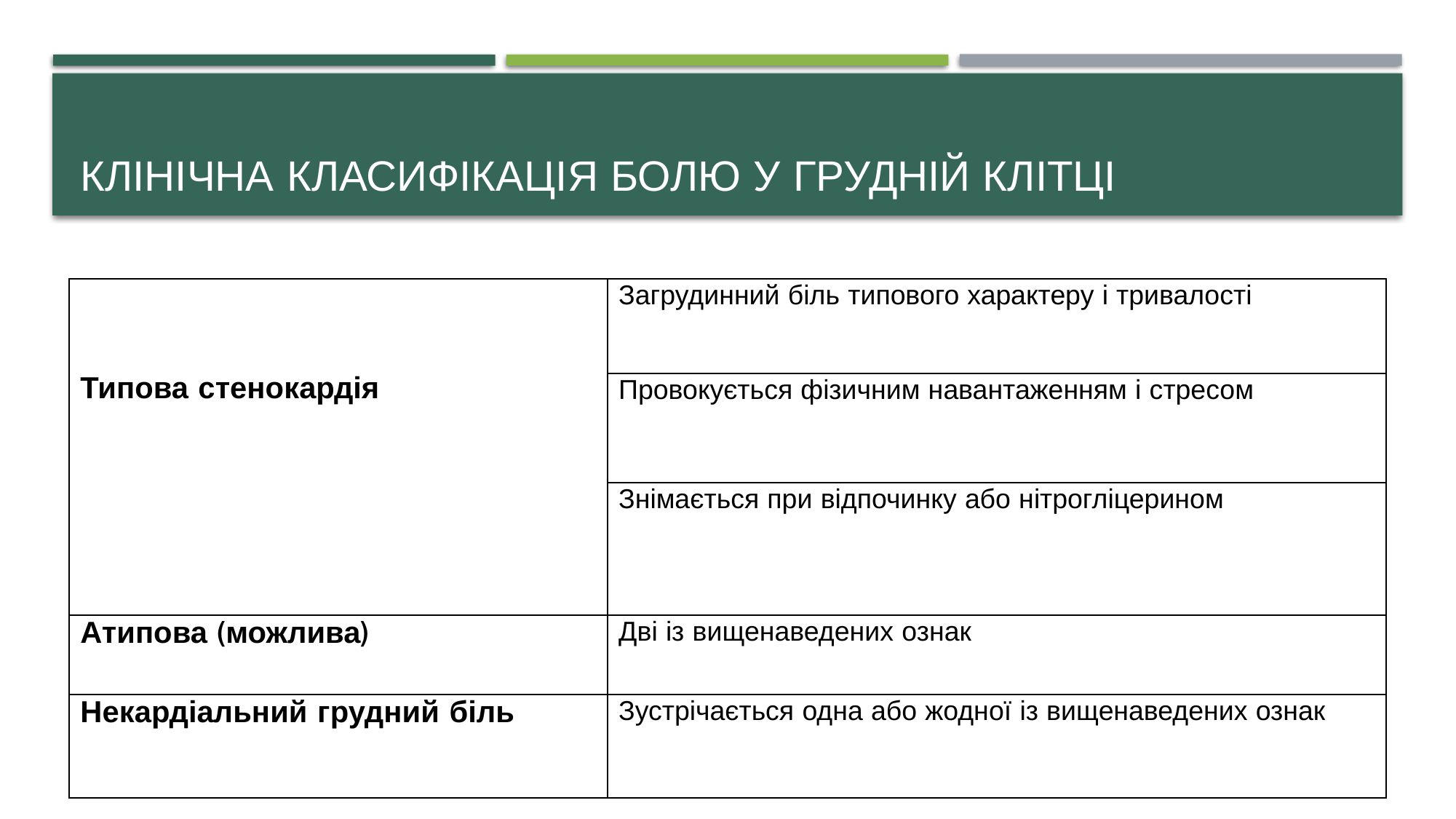

# Клінічна класифікація болю у грудній клітці
| Типова стенокардія | Загрудинний біль типового характеру і тривалості |
| --- | --- |
|  | Провокується фізичним навантаженням і стресом |
|  | Знімається при відпочинку або нітрогліцерином |
| Атипова (можлива) | Дві із вищенаведених ознак |
| Некардіальний грудний біль | Зустрічається одна або жодної із вищенаведених ознак |